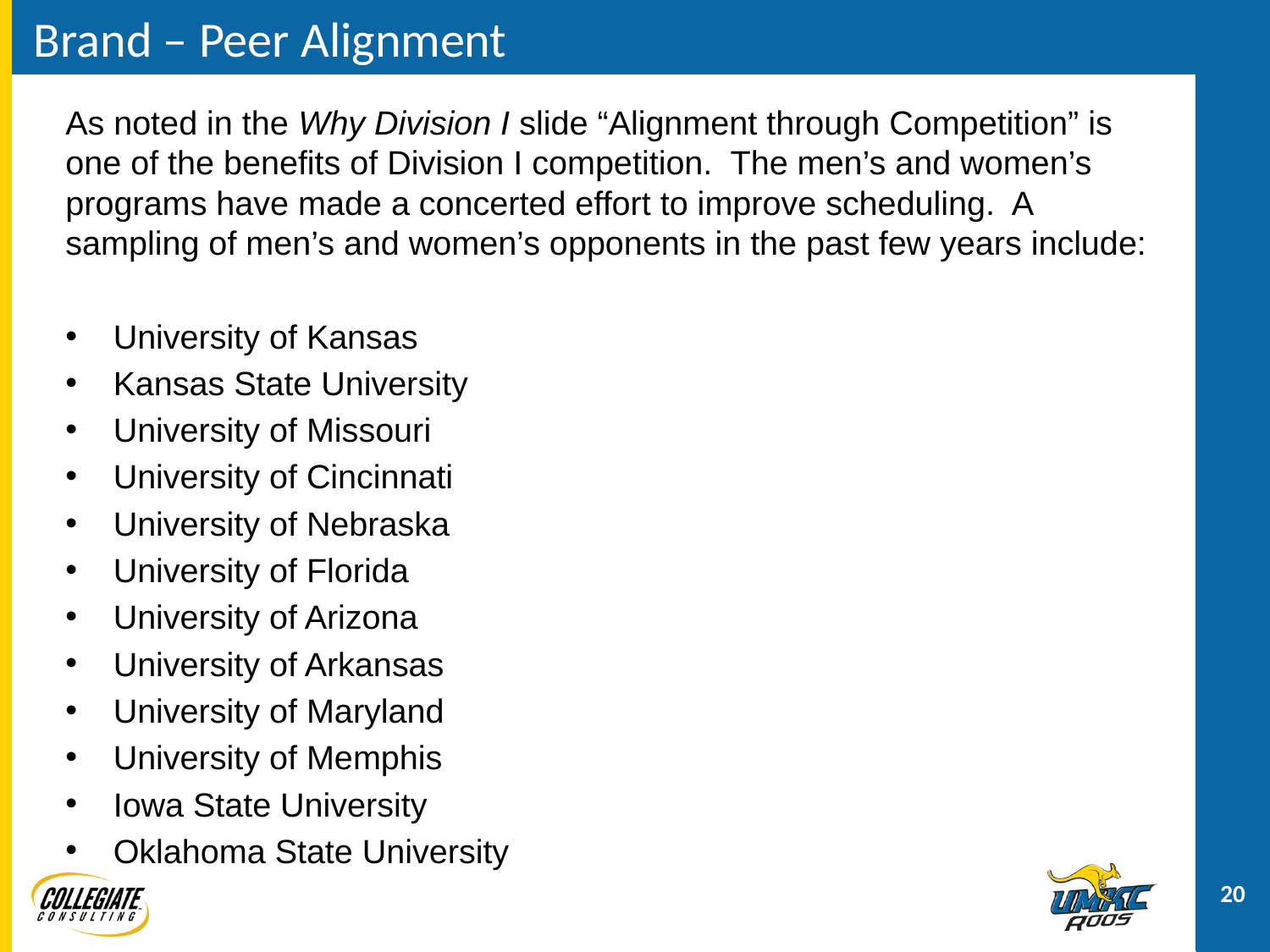

# Brand – Peer Alignment
As noted in the Why Division I slide “Alignment through Competition” is one of the benefits of Division I competition.  The men’s and women’s programs have made a concerted effort to improve scheduling.  A sampling of men’s and women’s opponents in the past few years include:

University of Kansas
Kansas State University
University of Missouri
University of Cincinnati
University of Nebraska
University of Florida
University of Arizona
University of Arkansas
University of Maryland
University of Memphis
Iowa State University
Oklahoma State University

20